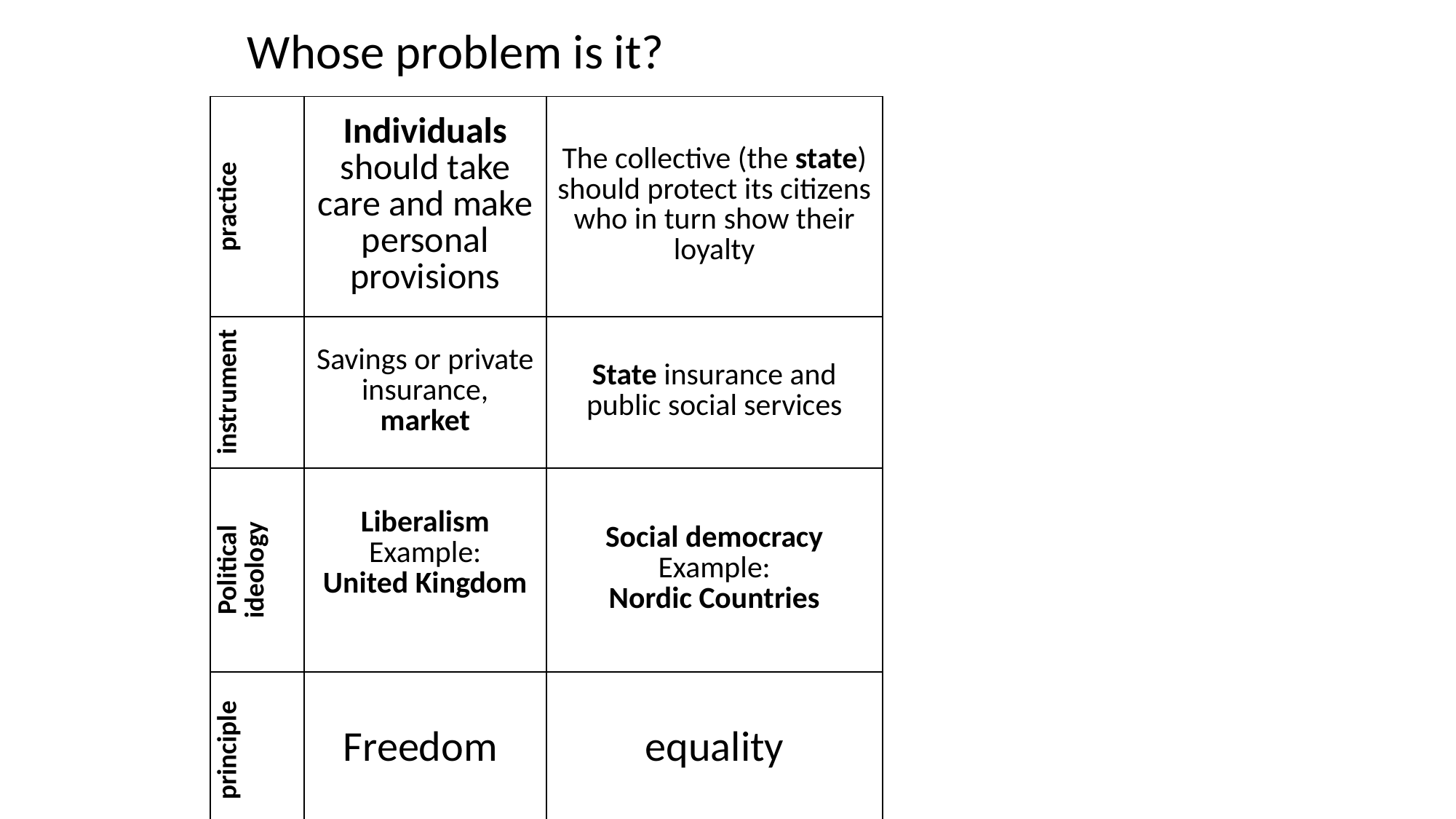

# Whose problem is it?
| practice | Individuals should take care and make personal provisions | The collective (the state) should protect its citizens who in turn show their loyalty |
| --- | --- | --- |
| instrument | Savings or private insurance, market | State insurance and public social services |
| Political ideology | Liberalism Example: United Kingdom | Social democracy Example: Nordic Countries |
| principle | Freedom | equality |